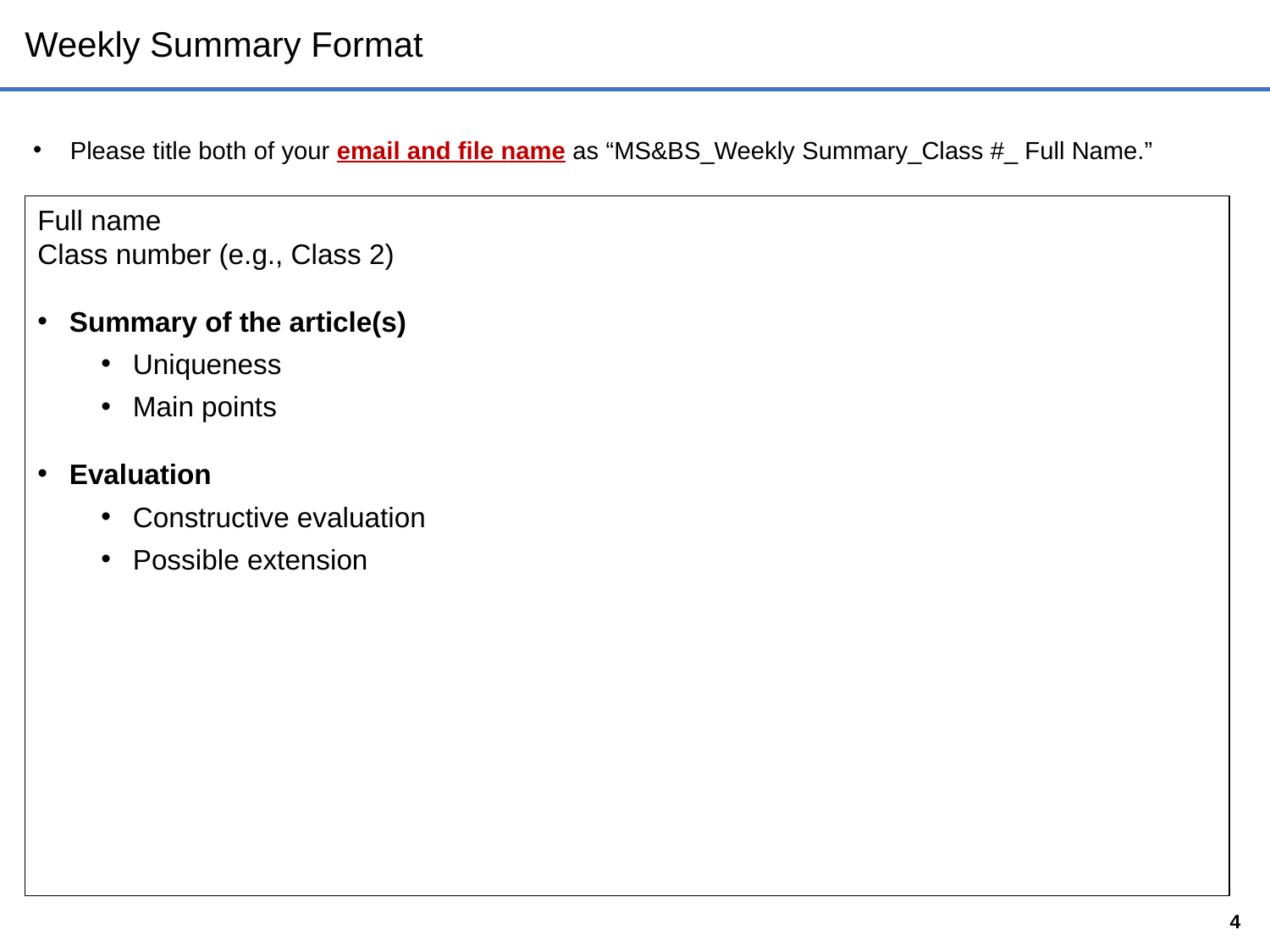

# Weekly Summary Format
Please title both of your email and file name as “MS&BS_Weekly Summary_Class #_ Full Name.”
Full name
Class number (e.g., Class 2)

Summary of the article(s)
Uniqueness
Main points

Evaluation
Constructive evaluation
Possible extension

4